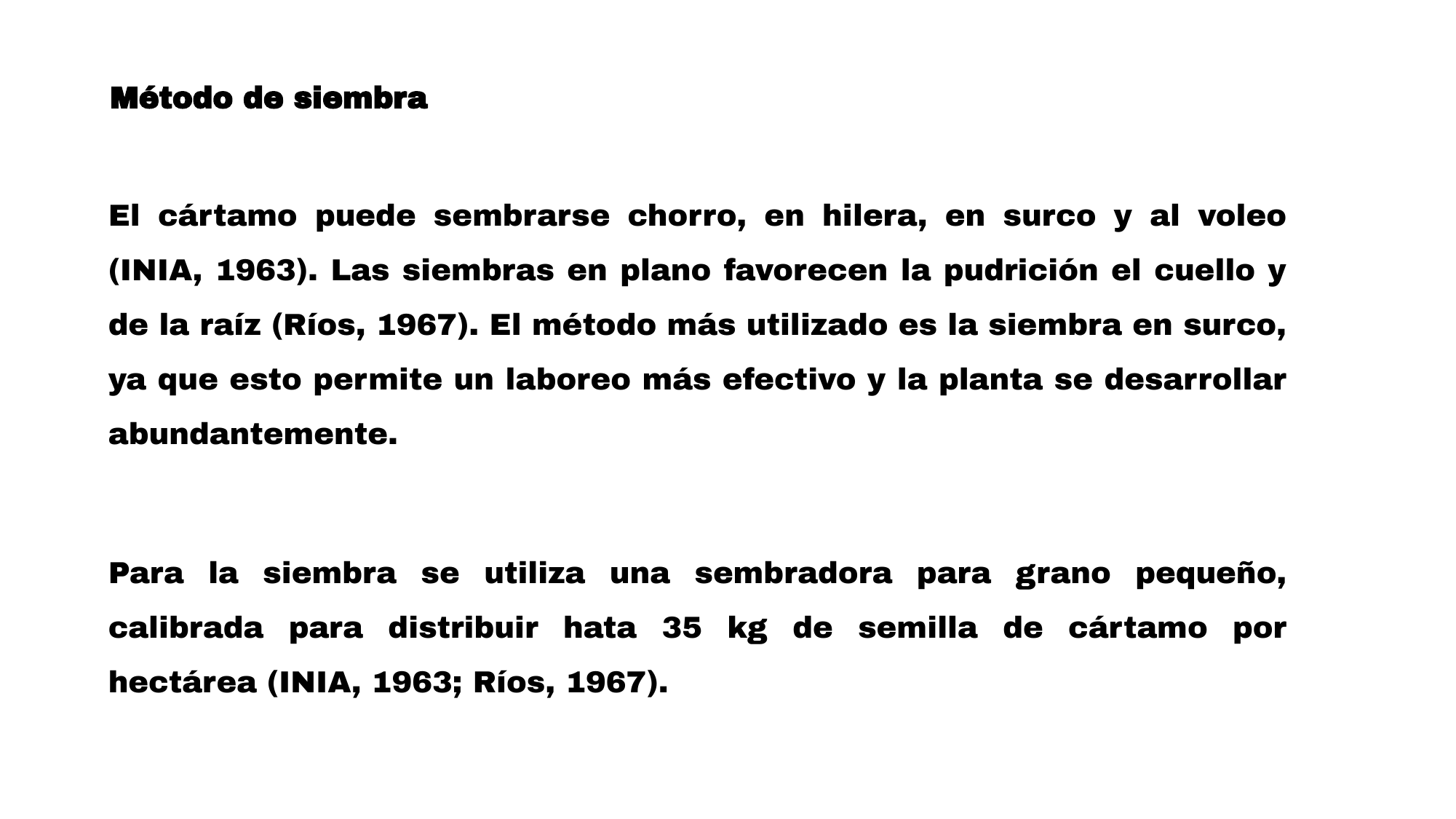

Método de siembra
El cártamo puede sembrarse chorro, en hilera, en surco y al voleo (INIA, 1963). Las siembras en plano favorecen la pudrición el cuello y de la raíz (Ríos, 1967). El método más utilizado es la siembra en surco, ya que esto permite un laboreo más efectivo y la planta se desarrollar abundantemente.

Para la siembra se utiliza una sembradora para grano pequeño, calibrada para distribuir hata 35 kg de semilla de cártamo por hectárea (INIA, 1963; Ríos, 1967).